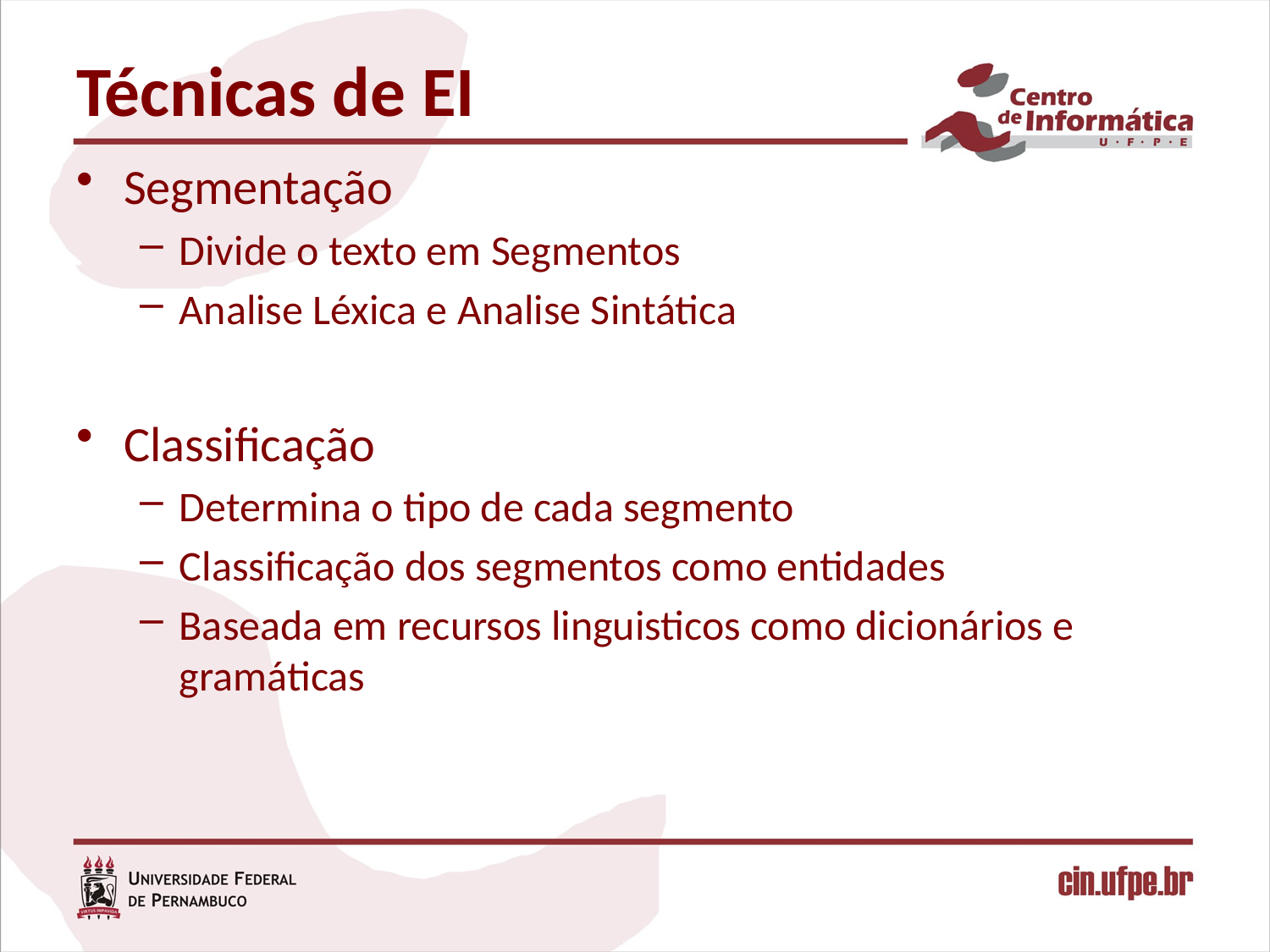

# Técnicas de EI
Segmentação
Divide o texto em Segmentos
Analise Léxica e Analise Sintática

Classificação
Determina o tipo de cada segmento
Classificação dos segmentos como entidades
Baseada em recursos linguisticos como dicionários e gramáticas